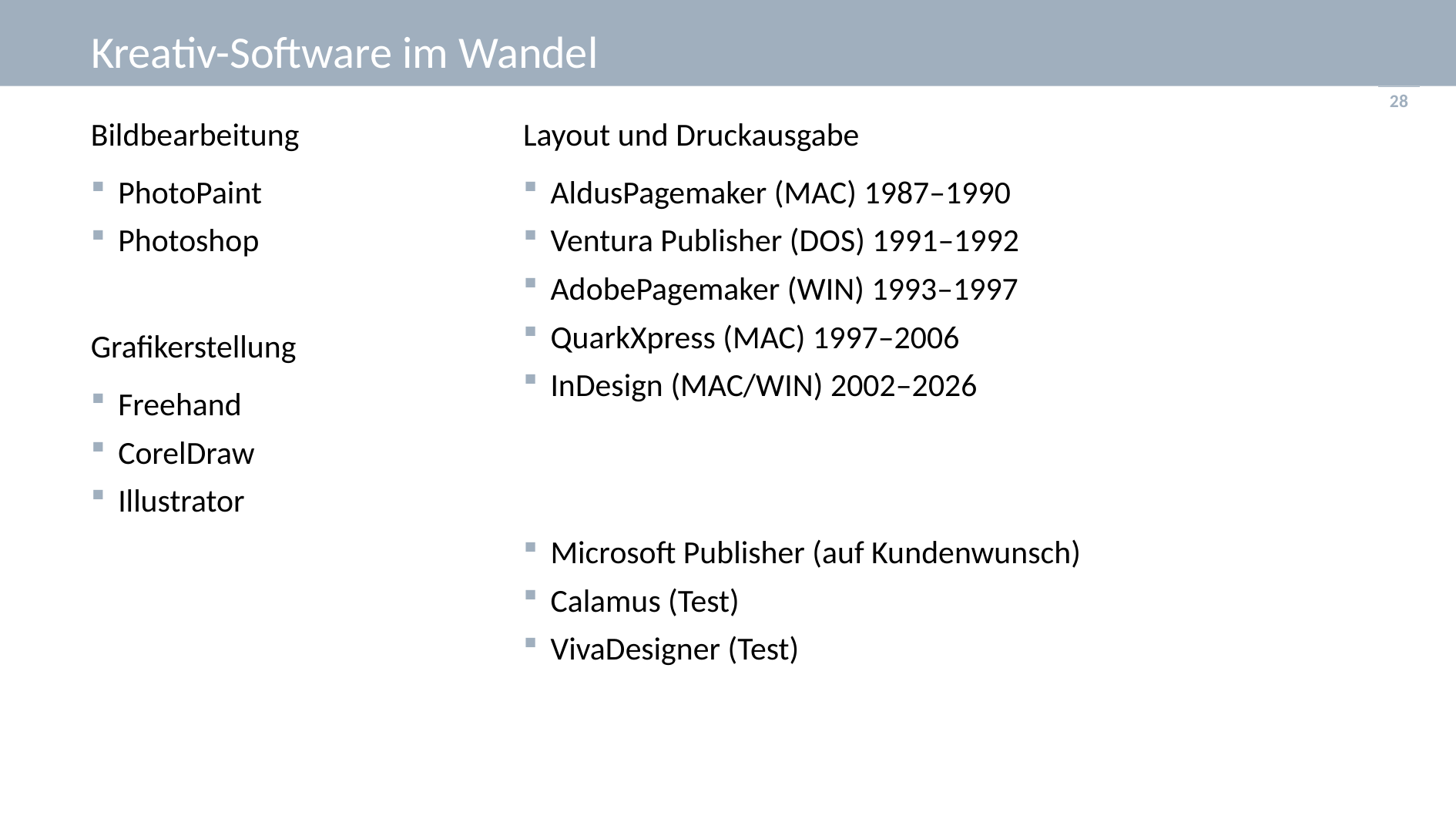

# Kreativ-Software im Wandel
4
Bildbearbeitung
PhotoPaint
Photoshop

Grafikerstellung
Freehand
CorelDraw
Illustrator

Layout und Druckausgabe
AldusPagemaker (MAC) 1987–1990
Ventura Publisher (DOS) 1991–1992
AdobePagemaker (WIN) 1993–1997
QuarkXpress (MAC) 1997–2006
InDesign (MAC/WIN) 2002–2026

Microsoft Publisher (auf Kundenwunsch)
Calamus (Test)
VivaDesigner (Test)